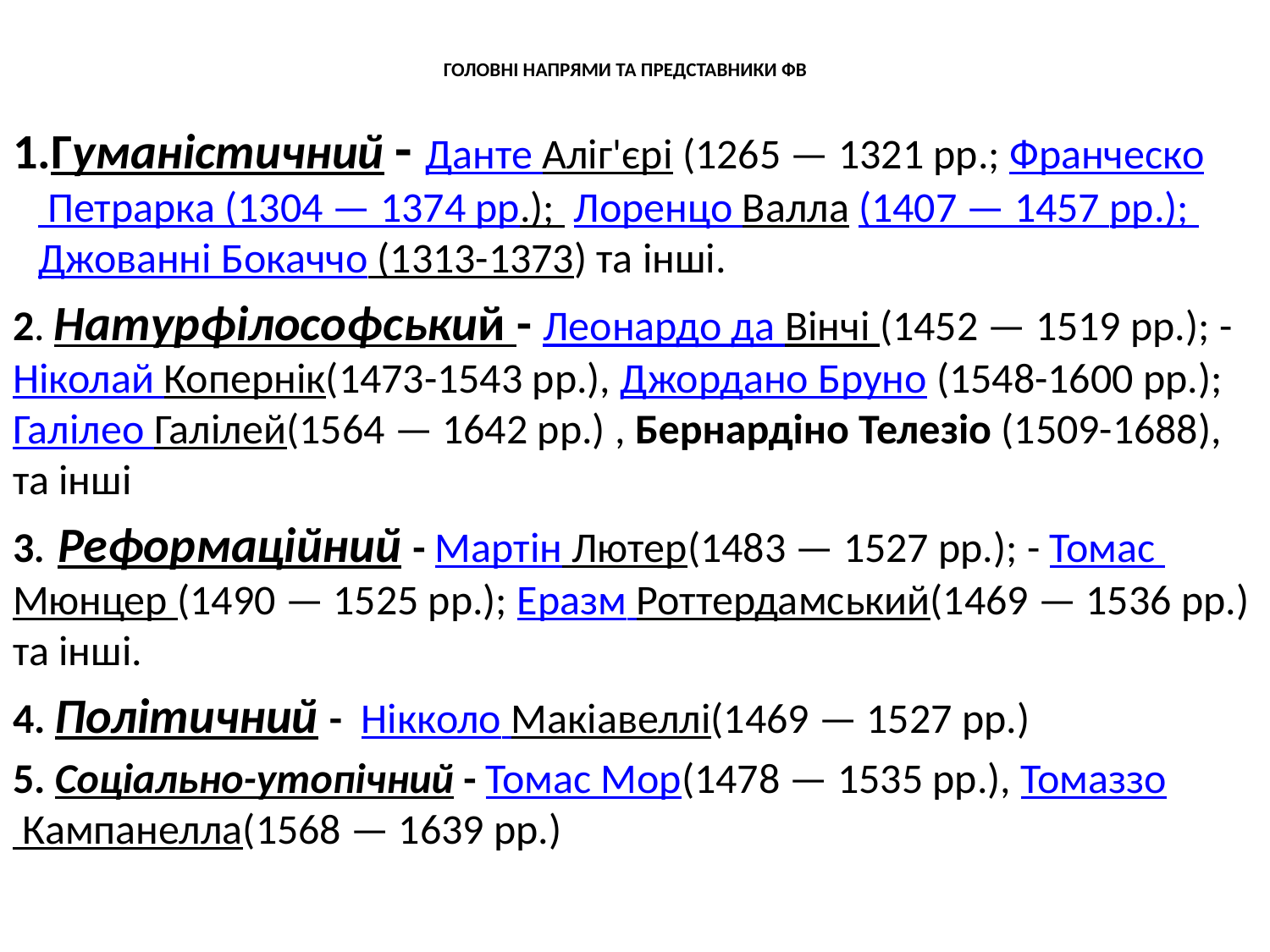

# ГОЛОВНІ НАПРЯМИ ТА ПРЕДСТАВНИКИ ФВ
Гуманістичний - Данте Аліг'єрі (1265 — 1321 рр.; Франческо Петрарка (1304 — 1374 рр.);  Лоренцо Валла (1407 — 1457 рр.); Джованні Бокаччо (1313-1373) та інші.
2. Натурфілософський - Леонардо да Вінчі (1452 — 1519 рр.); -  Ніколай Копернік(1473-1543 рр.), Джордано Бруно (1548-1600 рр.); Галілео Галілей(1564 — 1642 рр.) , Бернардіно Телезіо (1509-1688), та інші
3. Реформаційний - Мартін Лютер(1483 — 1527 рр.); - Томас Мюнцер (1490 — 1525 рр.); Еразм Роттердамський(1469 — 1536 рр.) та інші.
4. Політичний -  Нікколо Макіавеллі(1469 — 1527 рр.)
5. Соціально-утопічний - Томас Мор(1478 — 1535 рр.), Томаззо Кампанелла(1568 — 1639 рр.)